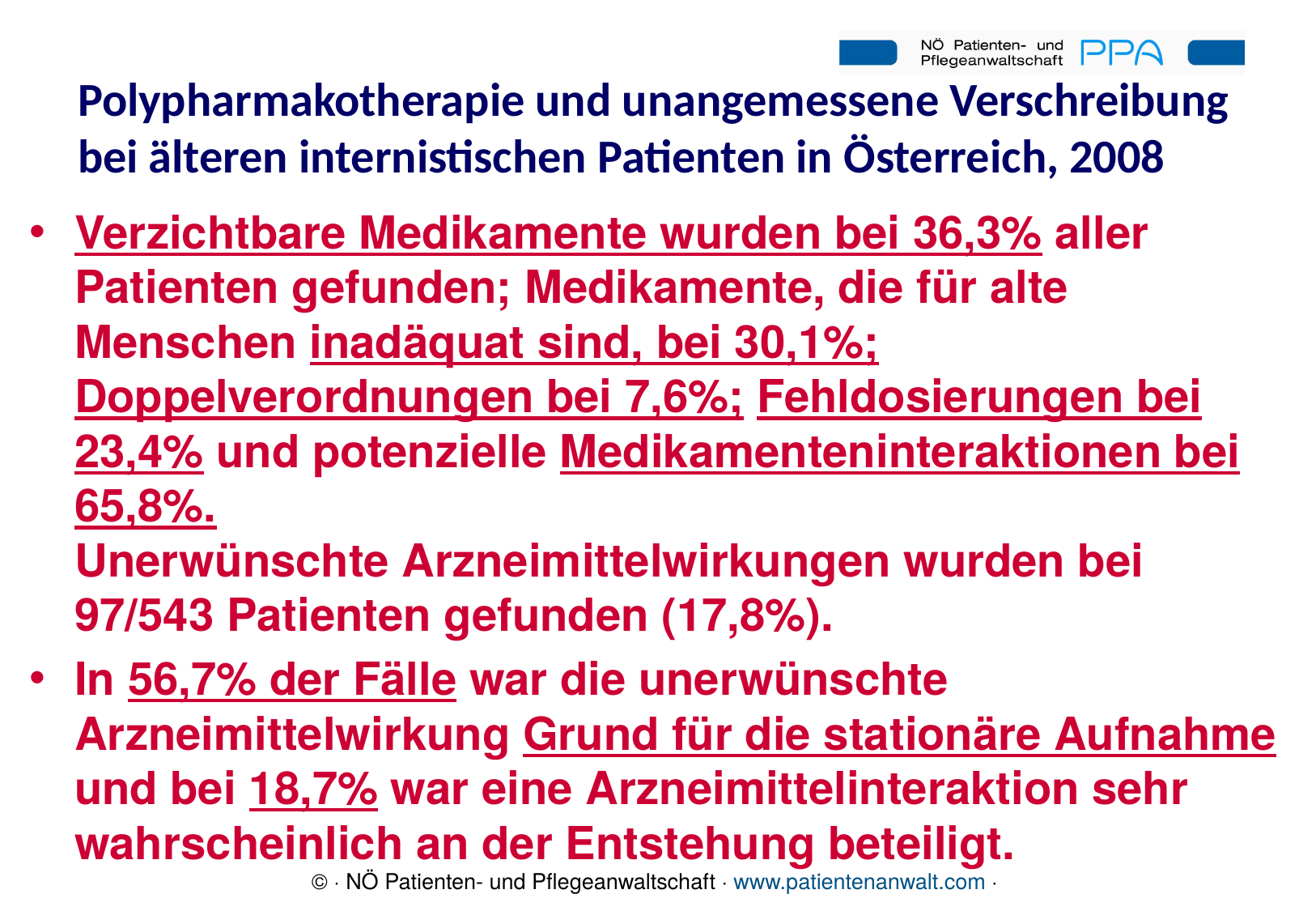

# Polypharmakotherapie und unangemessene Verschreibung bei älteren internistischen Patienten in Österreich, 2008
Verzichtbare Medikamente wurden bei 36,3% aller Patienten gefunden; Medikamente, die für alte Menschen inadäquat sind, bei 30,1%; Doppelverordnungen bei 7,6%; Fehldosierungen bei 23,4% und potenzielle Medikamenteninteraktionen bei 65,8%.
Unerwünschte Arzneimittelwirkungen wurden bei 97/543 Patienten gefunden (17,8%).
In 56,7% der Fälle war die unerwünschte Arzneimittelwirkung Grund für die stationäre Aufnahme und bei 18,7% war eine Arzneimittelinteraktion sehr wahrscheinlich an der Entstehung beteiligt.